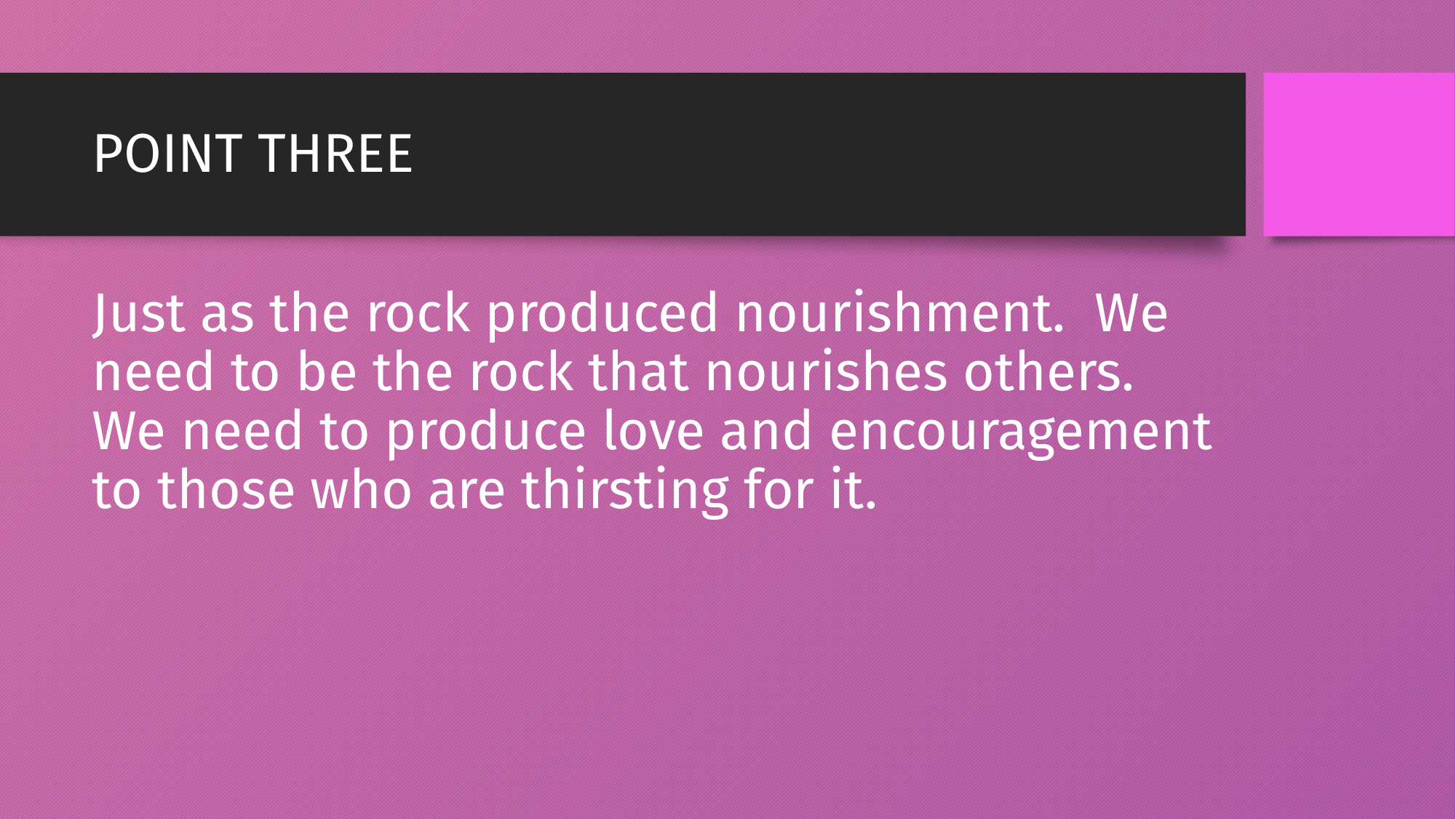

# POINT THREE
Just as the rock produced nourishment.  We need to be the rock that nourishes others.  We need to produce love and encouragement to those who are thirsting for it.